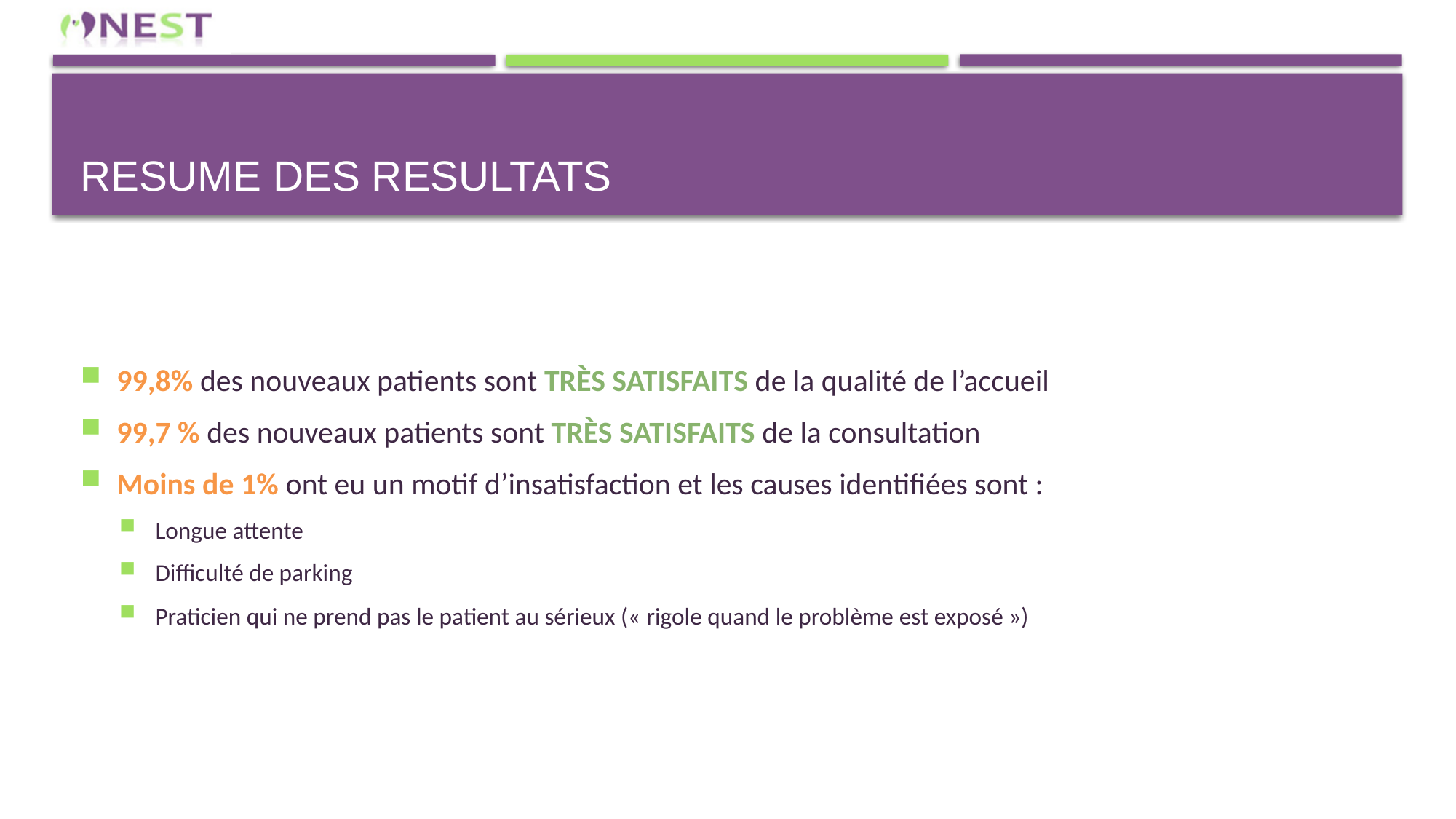

# RESUME DES RESULTATS
99,8% des nouveaux patients sont TRÈS SATISFAITS de la qualité de l’accueil
99,7 % des nouveaux patients sont TRÈS SATISFAITS de la consultation
Moins de 1% ont eu un motif d’insatisfaction et les causes identifiées sont :
Longue attente
Difficulté de parking
Praticien qui ne prend pas le patient au sérieux (« rigole quand le problème est exposé »)